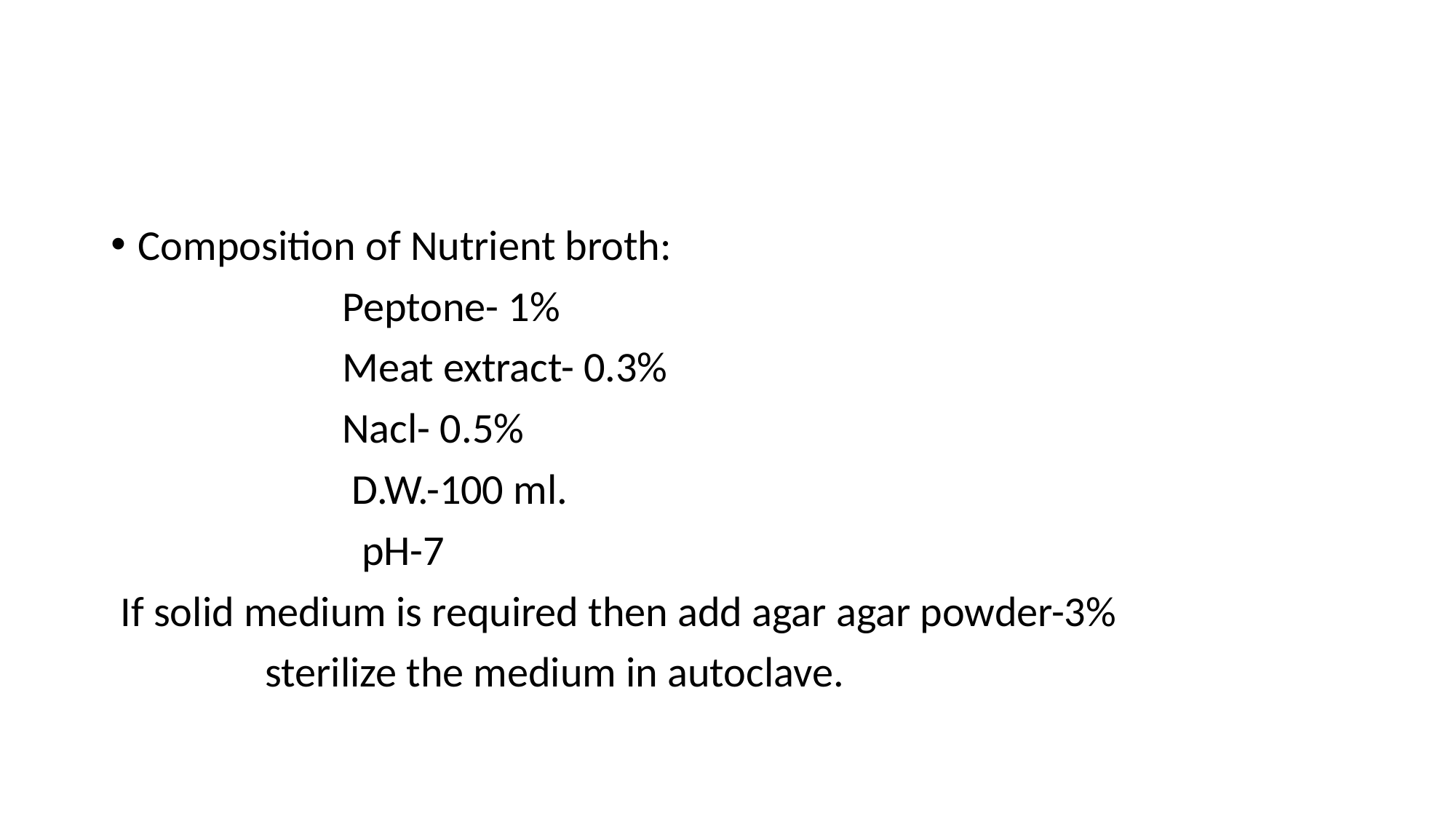

Composition of Nutrient broth:
                        Peptone- 1%
                        Meat extract- 0.3%
                        Nacl- 0.5%
                         D.W.-100 ml.
                          pH-7
 If solid medium is required then add agar agar powder-3%
                sterilize the medium in autoclave.